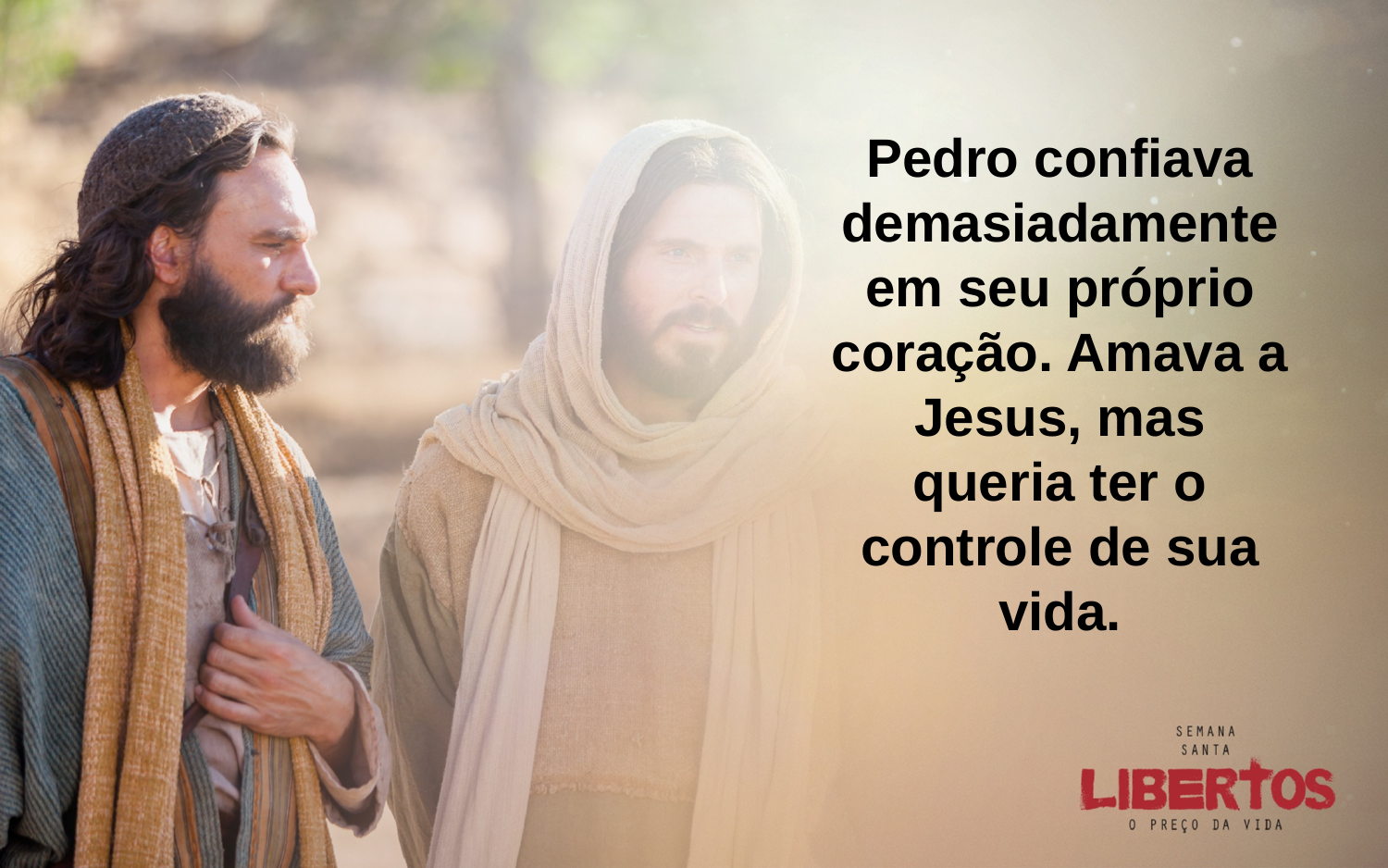

Pedro confiava demasiadamente em seu próprio coração. Amava a Jesus, mas queria ter o controle de sua vida.